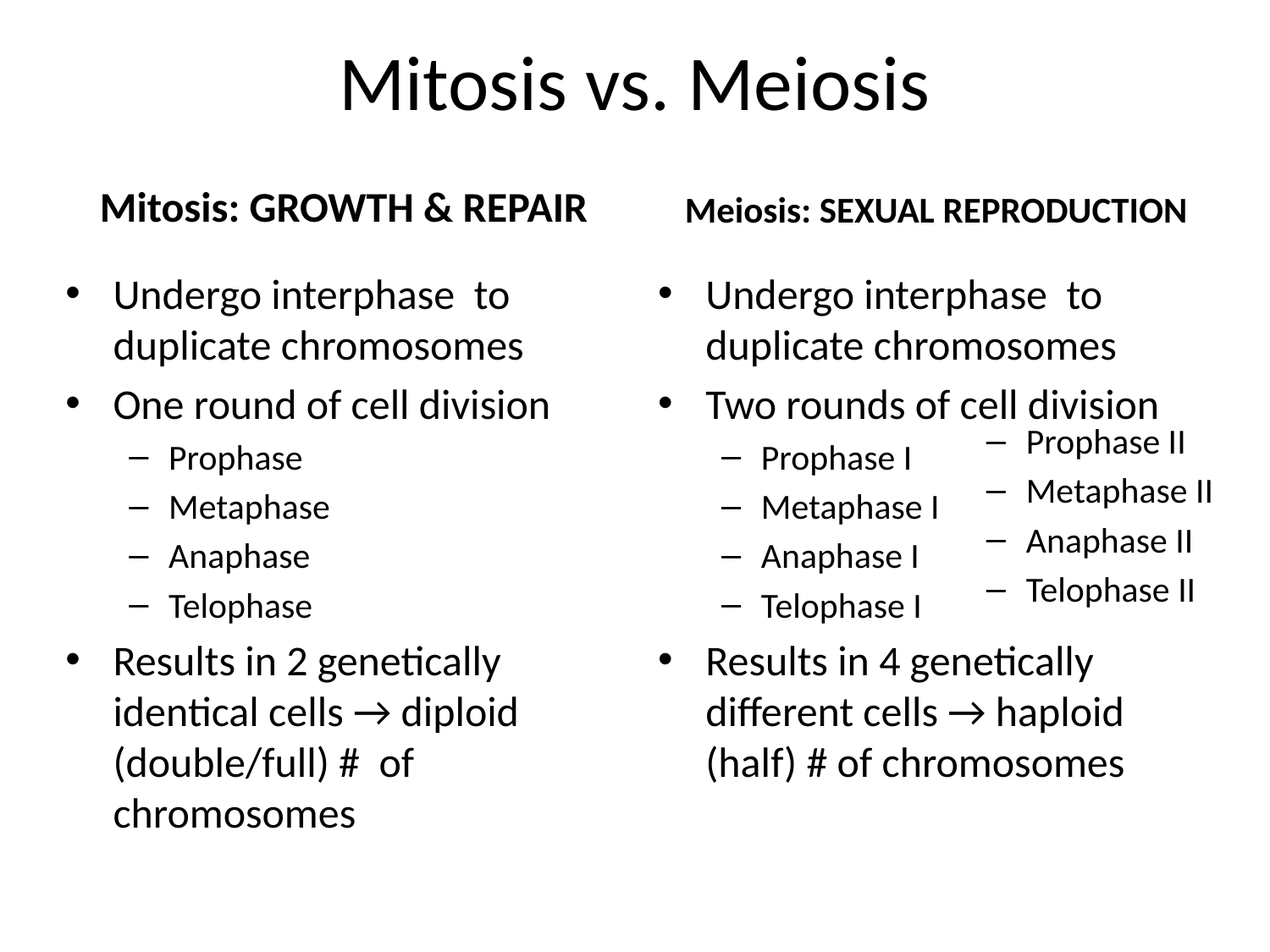

# Mitosis vs. Meiosis
Mitosis: GROWTH & REPAIR
Meiosis: SEXUAL REPRODUCTION
Undergo interphase  to duplicate chromosomes
One round of cell division
Prophase
Metaphase
Anaphase
Telophase
Results in 2 genetically identical cells → diploid (double/full) #  of chromosomes
Undergo interphase  to duplicate chromosomes
Two rounds of cell division
Prophase I
Metaphase I
Anaphase I
Telophase I
Results in 4 genetically different cells → haploid  (half) # of chromosomes

Prophase II
Metaphase II
Anaphase II
Telophase II